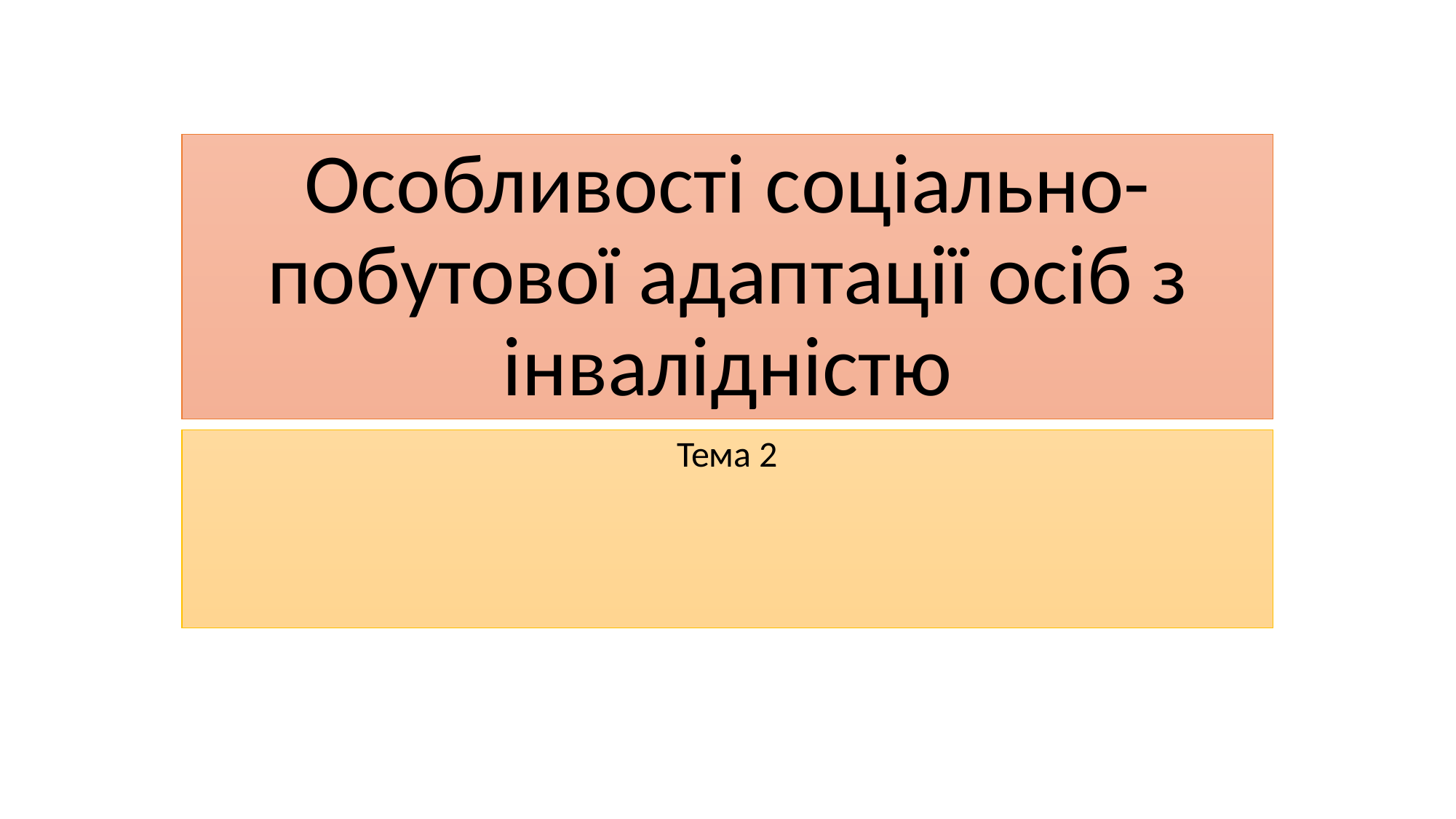

# Особливості соціально-побутової адаптації осіб з інвалідністю
Тема 2